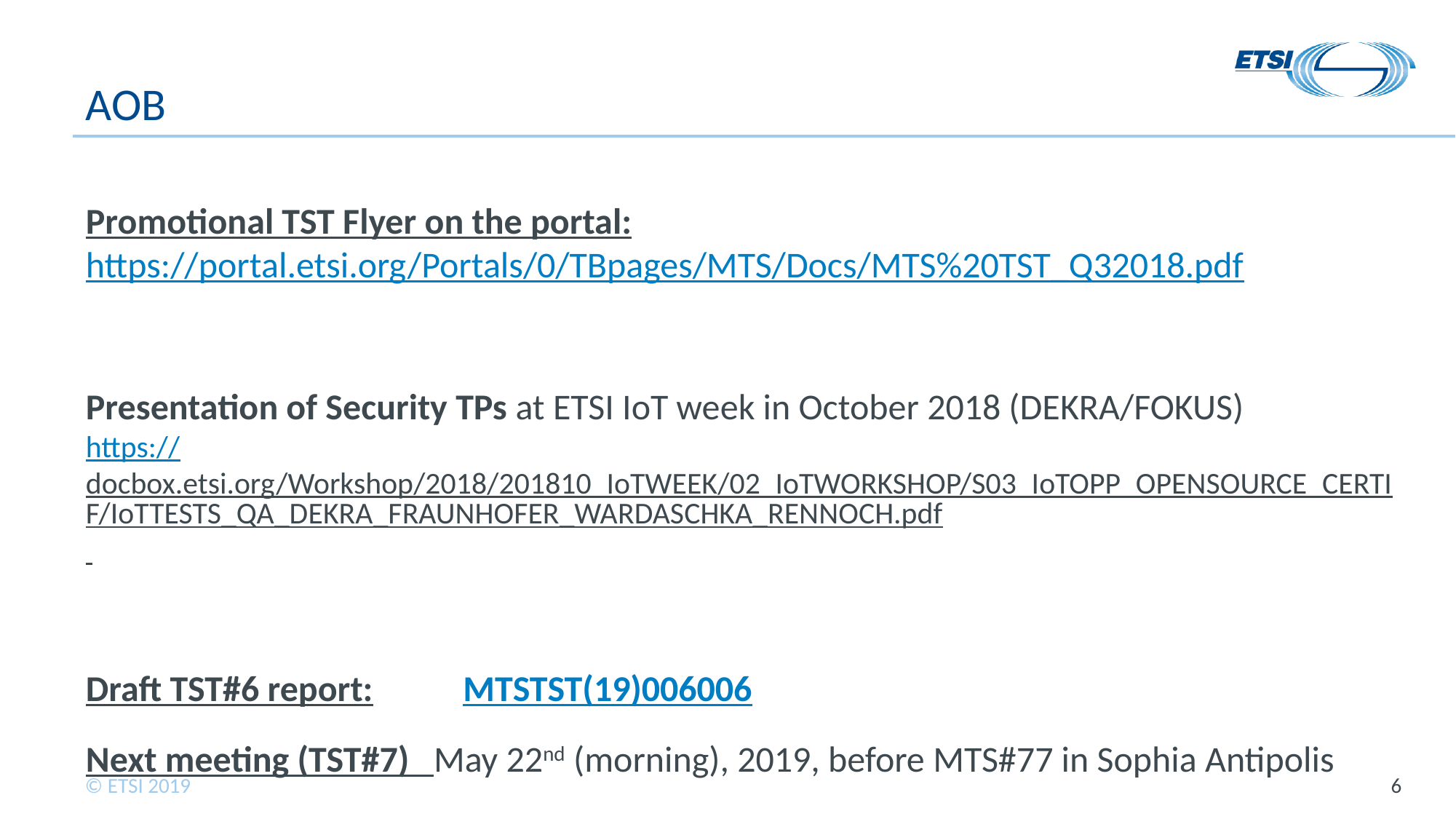

# AOB
Promotional TST Flyer on the portal:
https://portal.etsi.org/Portals/0/TBpages/MTS/Docs/MTS%20TST_Q32018.pdf

Presentation of Security TPs at ETSI IoT week in October 2018 (DEKRA/FOKUS)
https://docbox.etsi.org/Workshop/2018/201810_IoTWEEK/02_IoTWORKSHOP/S03_IoTOPP_OPENSOURCE_CERTIF/IoTTESTS_QA_DEKRA_FRAUNHOFER_WARDASCHKA_RENNOCH.pdf

Draft TST#6 report:           MTSTST(19)006006
Next meeting (TST#7)   May 22nd (morning), 2019, before MTS#77 in Sophia Antipolis